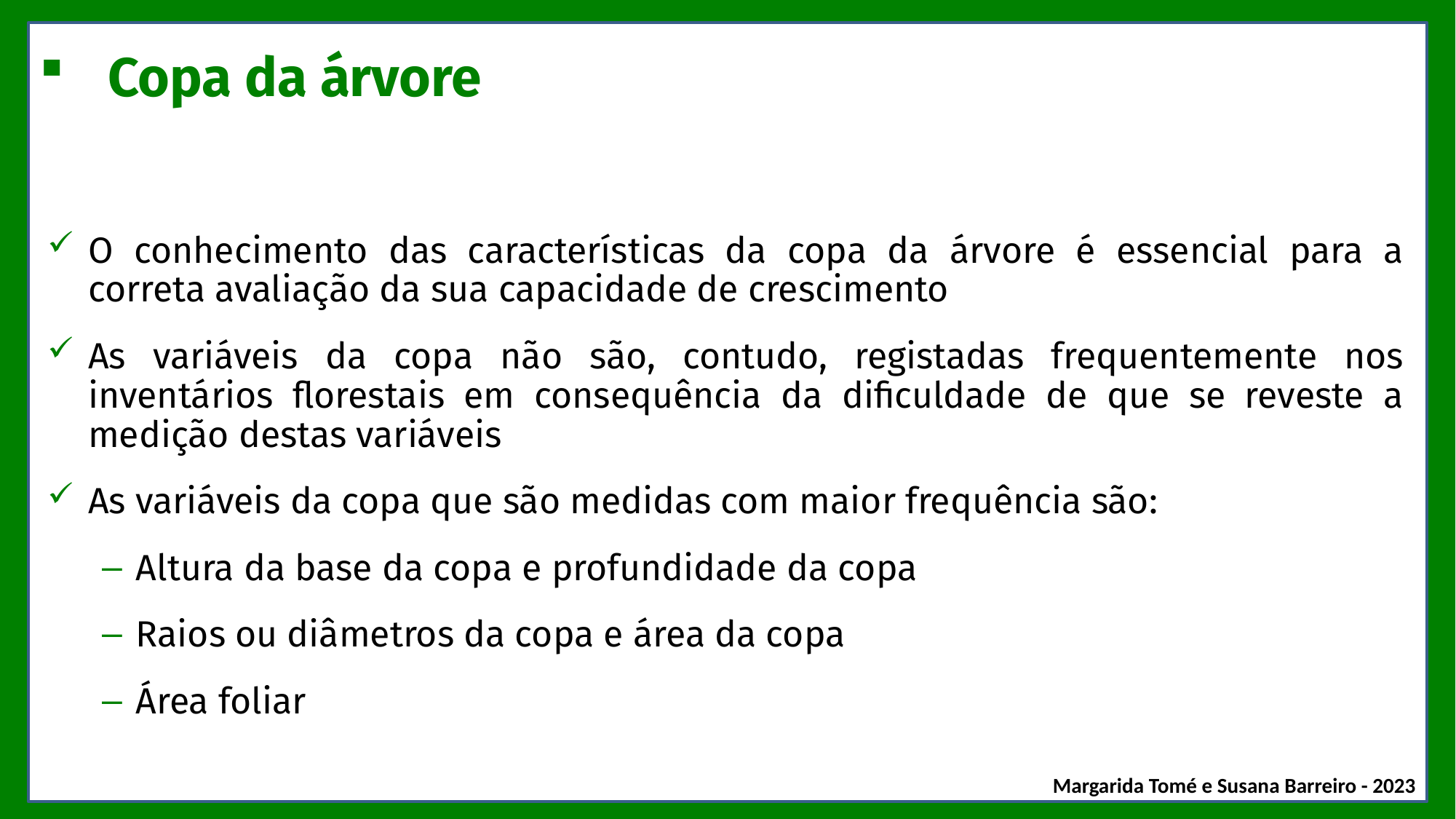

# Copa da árvore

O conhecimento das características da copa da árvore é essencial para a correta avaliação da sua capacidade de crescimento
As variáveis da copa não são, contudo, registadas frequentemente nos inventários florestais em consequência da dificuldade de que se reveste a medição destas variáveis
As variáveis da copa que são medidas com maior frequência são:
Altura da base da copa e profundidade da copa
Raios ou diâmetros da copa e área da copa
Área foliar